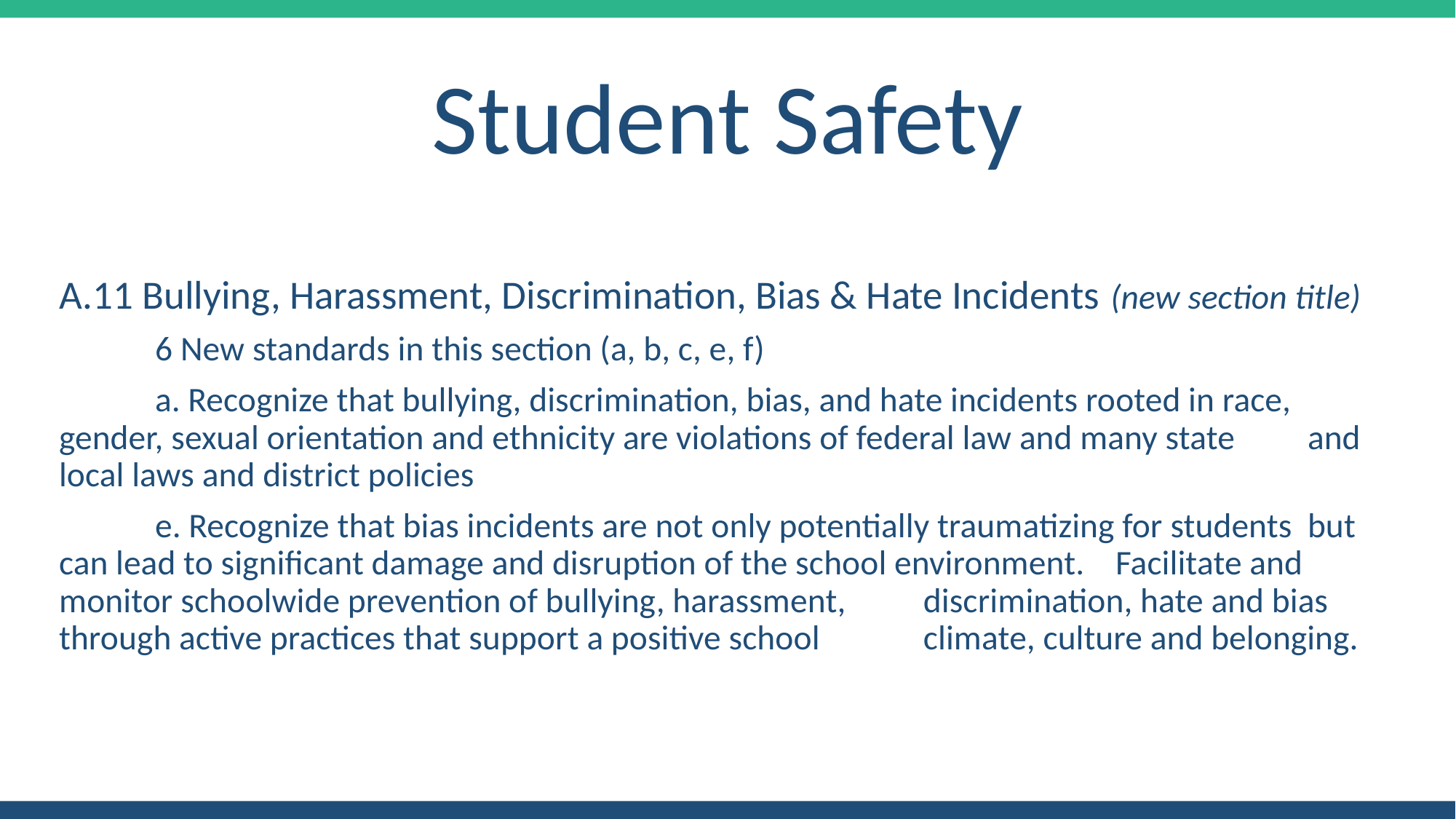

# Student Safety

A.11 Bullying, Harassment, Discrimination, Bias & Hate Incidents (new section title)
 	6 New standards in this section (a, b, c, e, f)
	a. Recognize that bullying, discrimination, bias, and hate incidents rooted in race, 	gender, sexual orientation and ethnicity are violations of federal law and many state 	and local laws and district policies
	e. Recognize that bias incidents are not only potentially traumatizing for students 	but can lead to significant damage and disruption of the school environment. 	Facilitate and monitor schoolwide prevention of bullying, harassment, 	discrimination, hate and bias through active practices that support a positive school 	climate, culture and belonging.